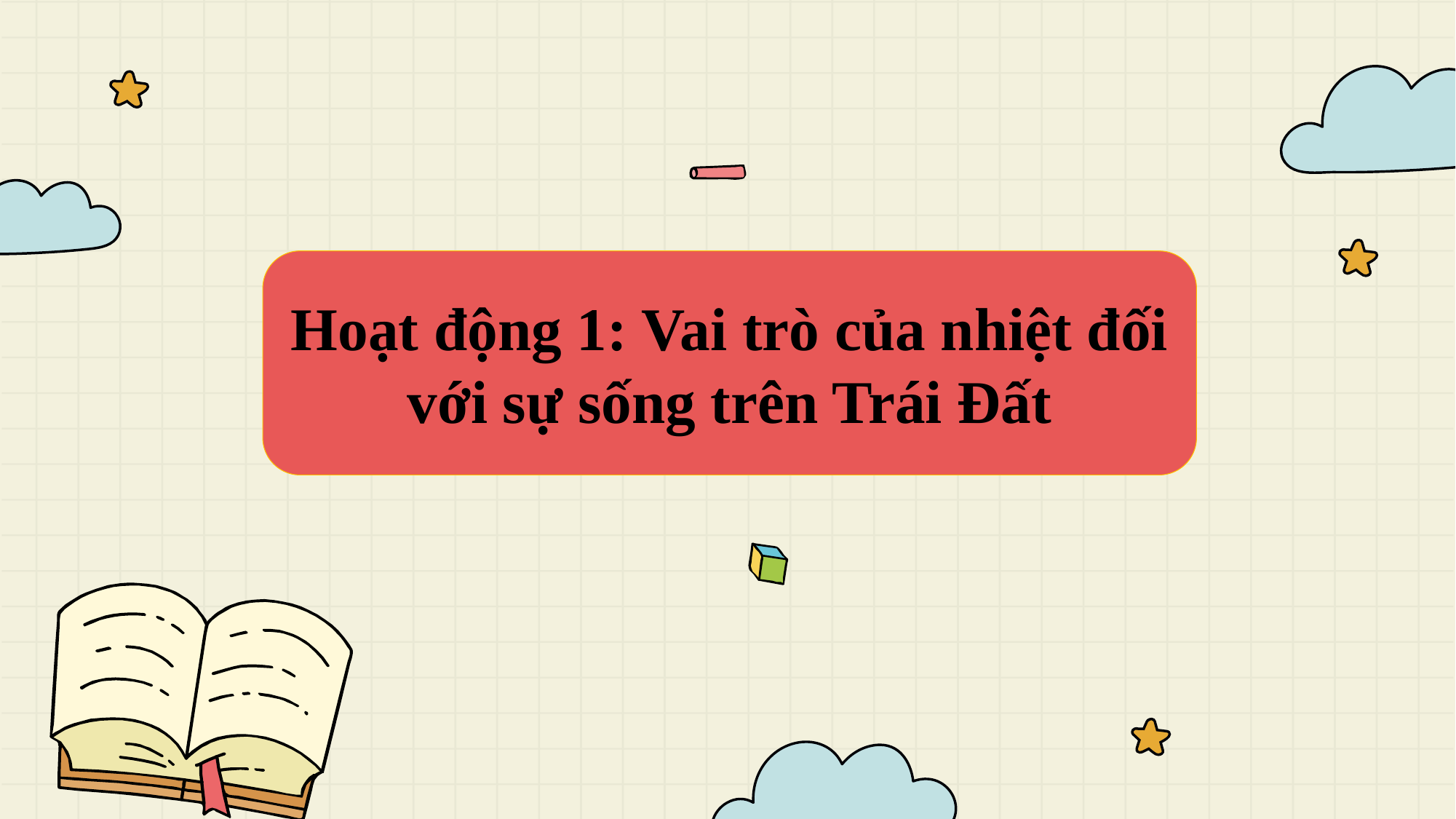

Hoạt động 1: Vai trò của nhiệt đối với sự sống trên Trái Đất